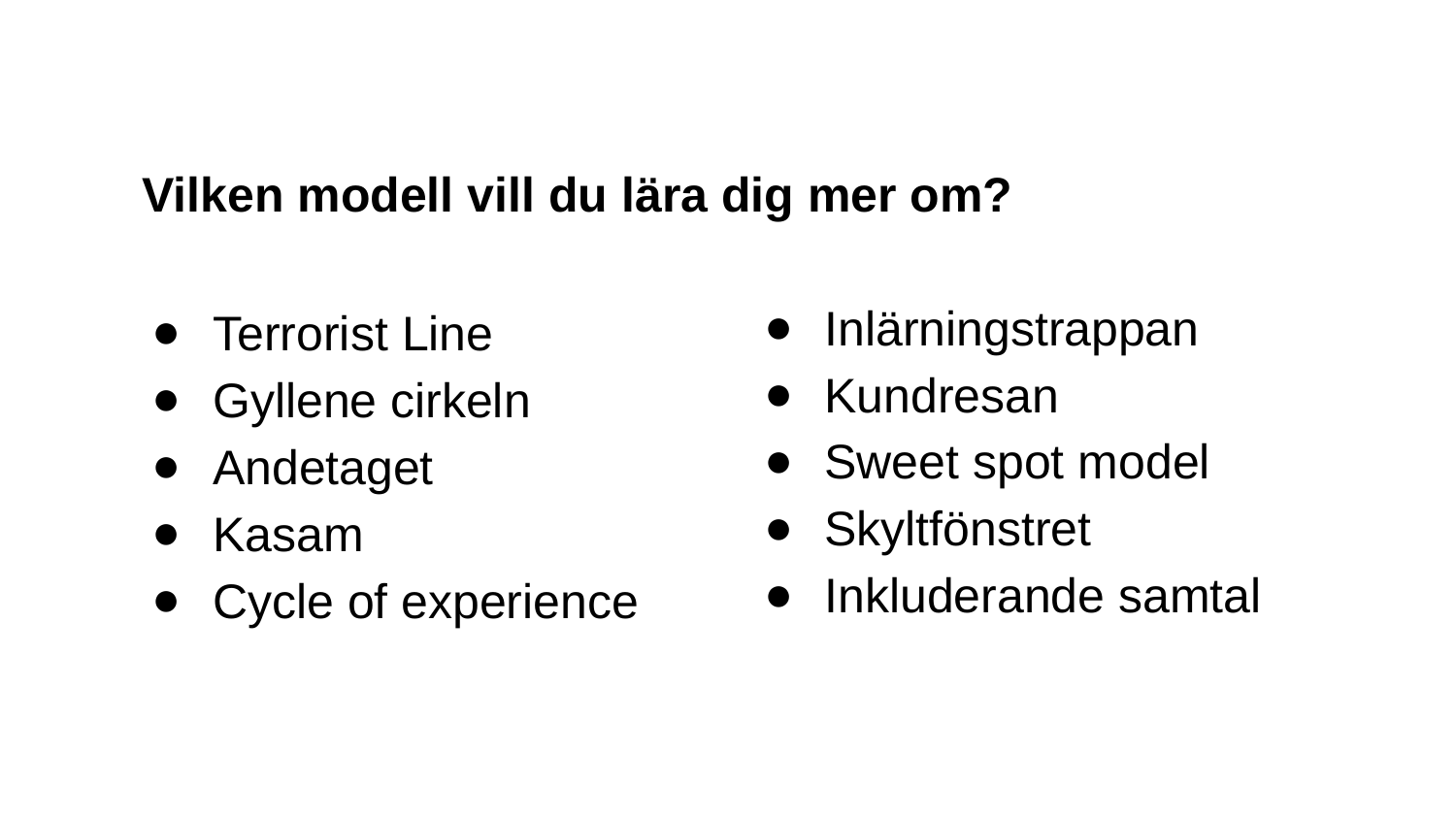

Vilken modell vill du lära dig mer om?

Inlärningstrappan
Kundresan
Sweet spot model
Skyltfönstret
Inkluderande samtal
Terrorist Line
Gyllene cirkeln
Andetaget
Kasam
Cycle of experience